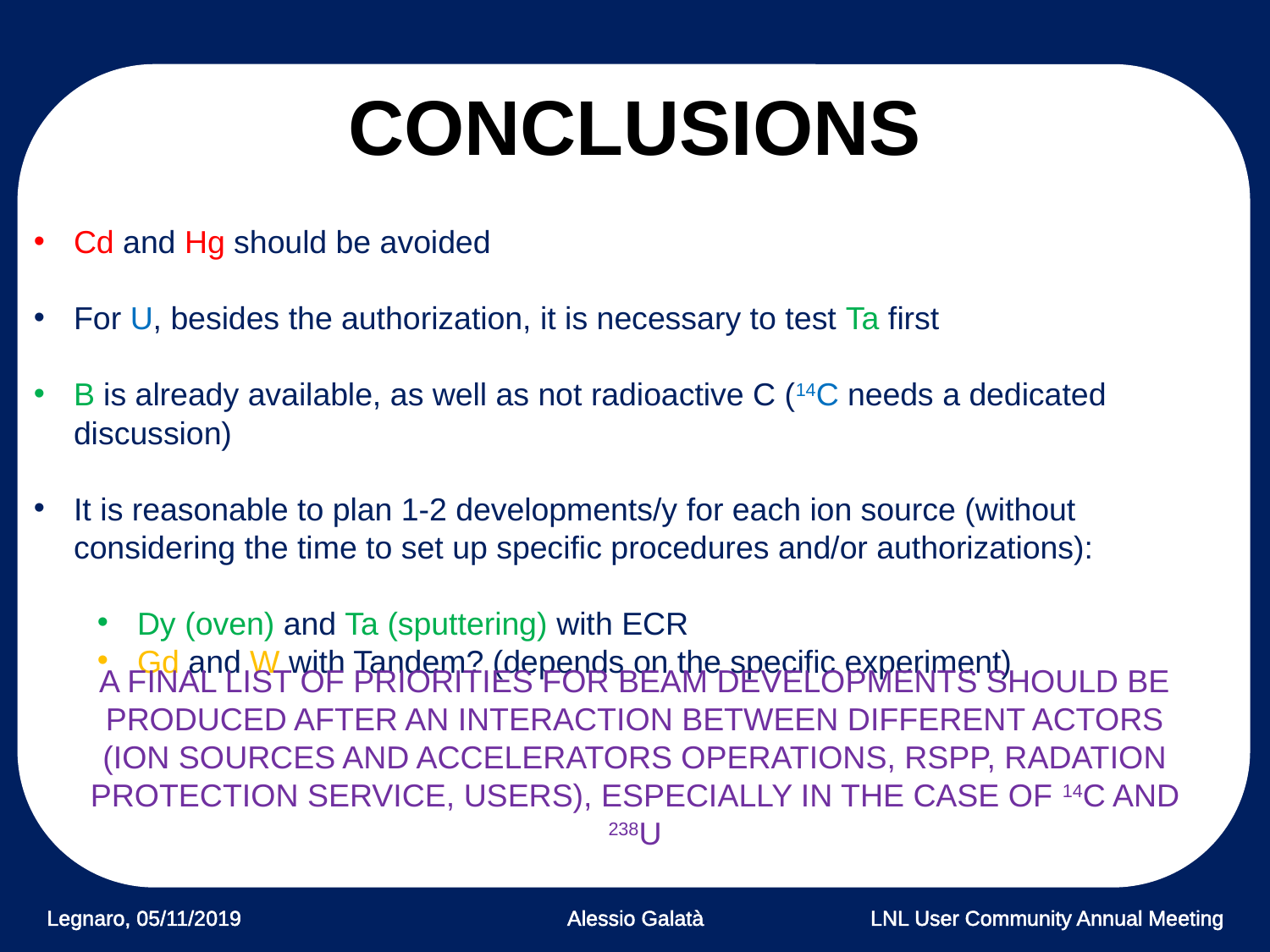

CONCLUSIONS
Cd and Hg should be avoided

For U, besides the authorization, it is necessary to test Ta first

B is already available, as well as not radioactive C (14C needs a dedicated discussion)

It is reasonable to plan 1-2 developments/y for each ion source (without considering the time to set up specific procedures and/or authorizations):

Dy (oven) and Ta (sputtering) with ECR
Gd and W with Tandem? (depends on the specific experiment)
A FINAL LIST OF PRIORITIES FOR BEAM DEVELOPMENTS SHOULD BE PRODUCED AFTER AN INTERACTION BETWEEN DIFFERENT ACTORS (ION SOURCES AND ACCELERATORS OPERATIONS, RSPP, RADATION PROTECTION SERVICE, USERS), ESPECIALLY IN THE CASE OF 14C AND 238U
Legnaro, 05/11/2019
Alessio Galatà
LNL User Community Annual Meeting